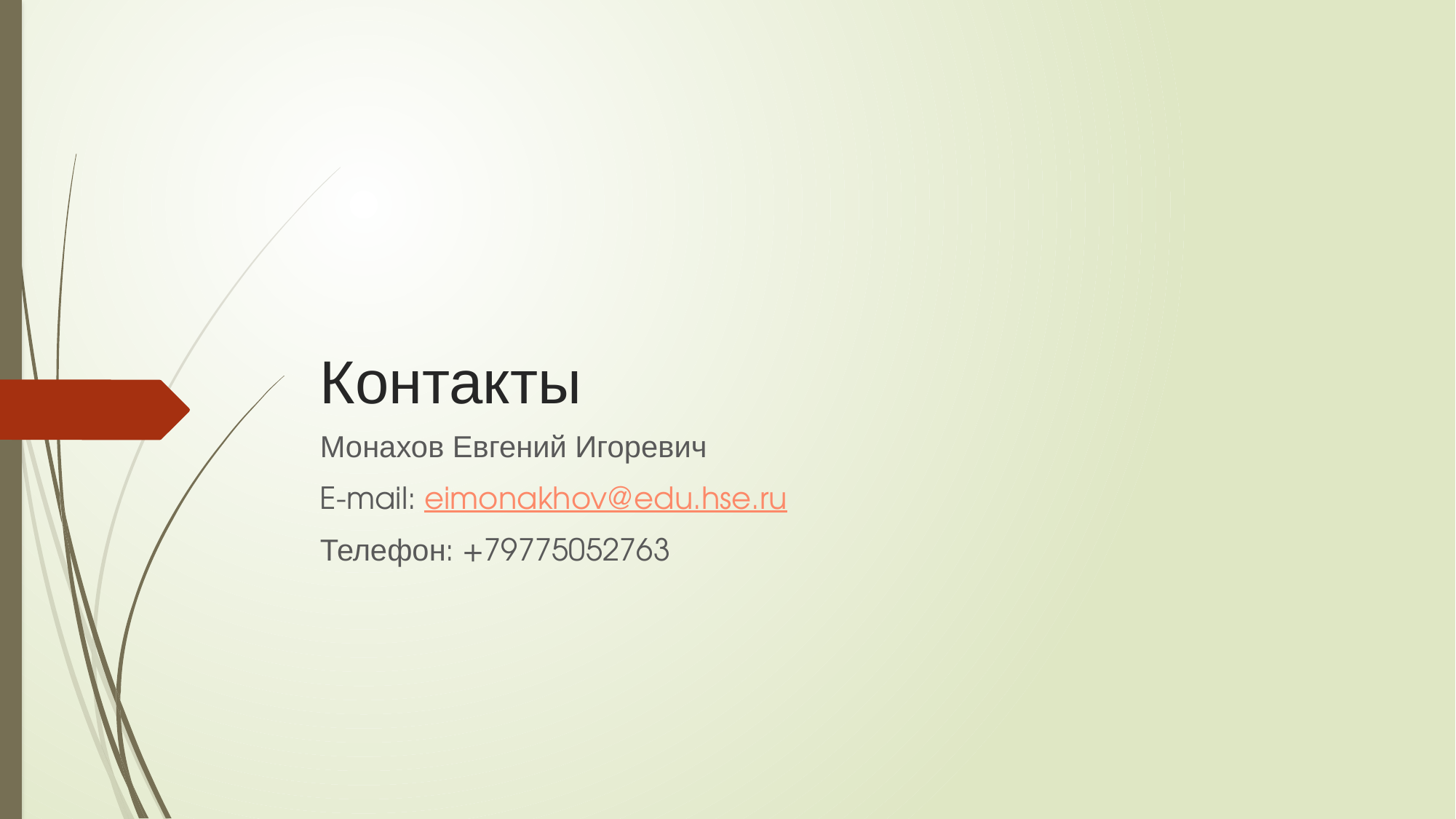

# Контакты
Монахов Евгений Игоревич
E-mail: eimonakhov@edu.hse.ru
Телефон: +79775052763